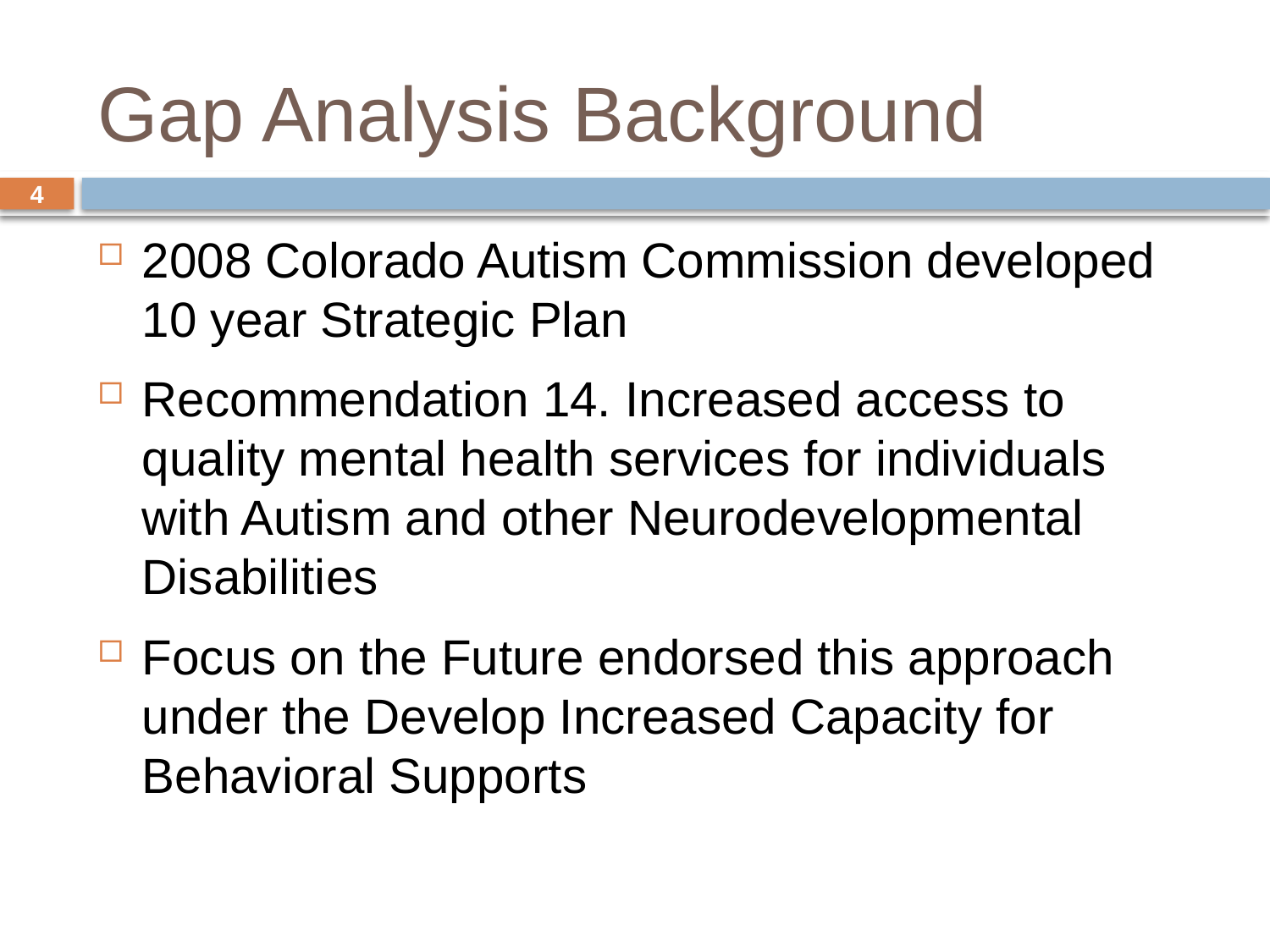

# Gap Analysis Background
4
2008 Colorado Autism Commission developed 10 year Strategic Plan
Recommendation 14. Increased access to quality mental health services for individuals with Autism and other Neurodevelopmental Disabilities
Focus on the Future endorsed this approach under the Develop Increased Capacity for Behavioral Supports